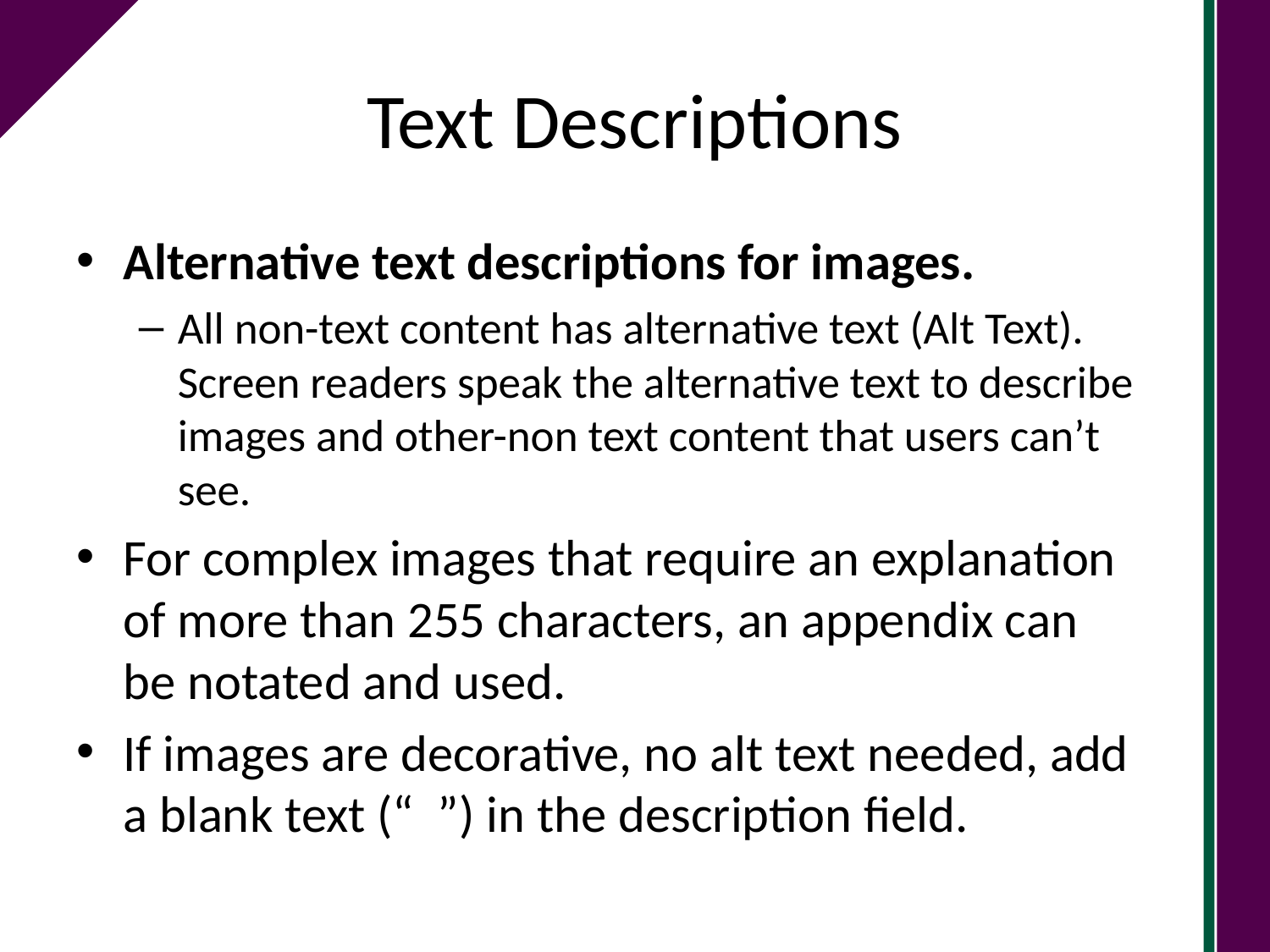

# Text Descriptions
Alternative text descriptions for images.
All non-text content has alternative text (Alt Text). Screen readers speak the alternative text to describe images and other-non text content that users can’t see.
For complex images that require an explanation of more than 255 characters, an appendix can be notated and used.
If images are decorative, no alt text needed, add a blank text (“  ”) in the description field.